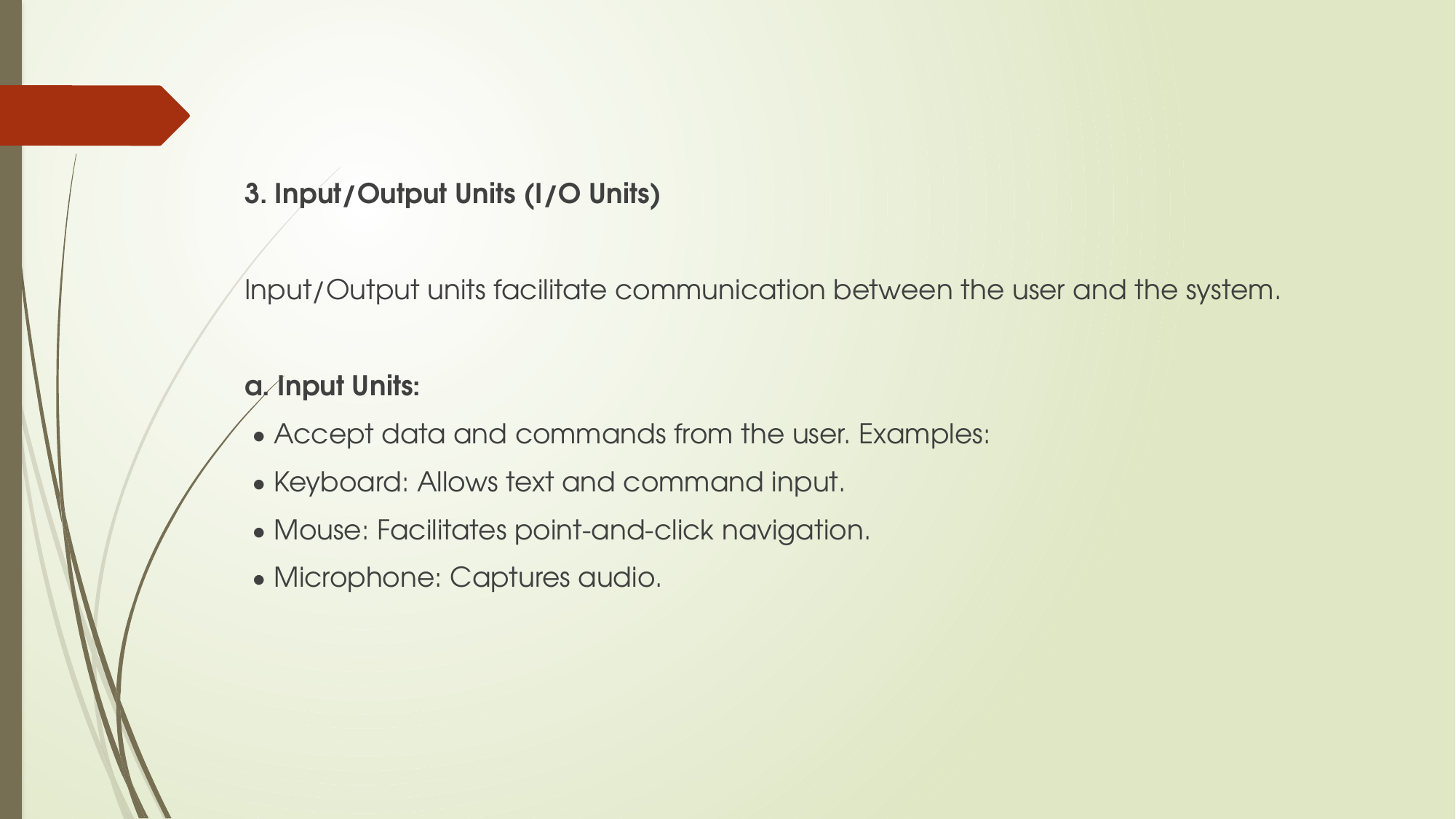

3. Input/Output Units (I/O Units)

Input/Output units facilitate communication between the user and the system.

a. Input Units:
 • Accept data and commands from the user. Examples:
 • Keyboard: Allows text and command input.
 • Mouse: Facilitates point-and-click navigation.
 • Microphone: Captures audio.